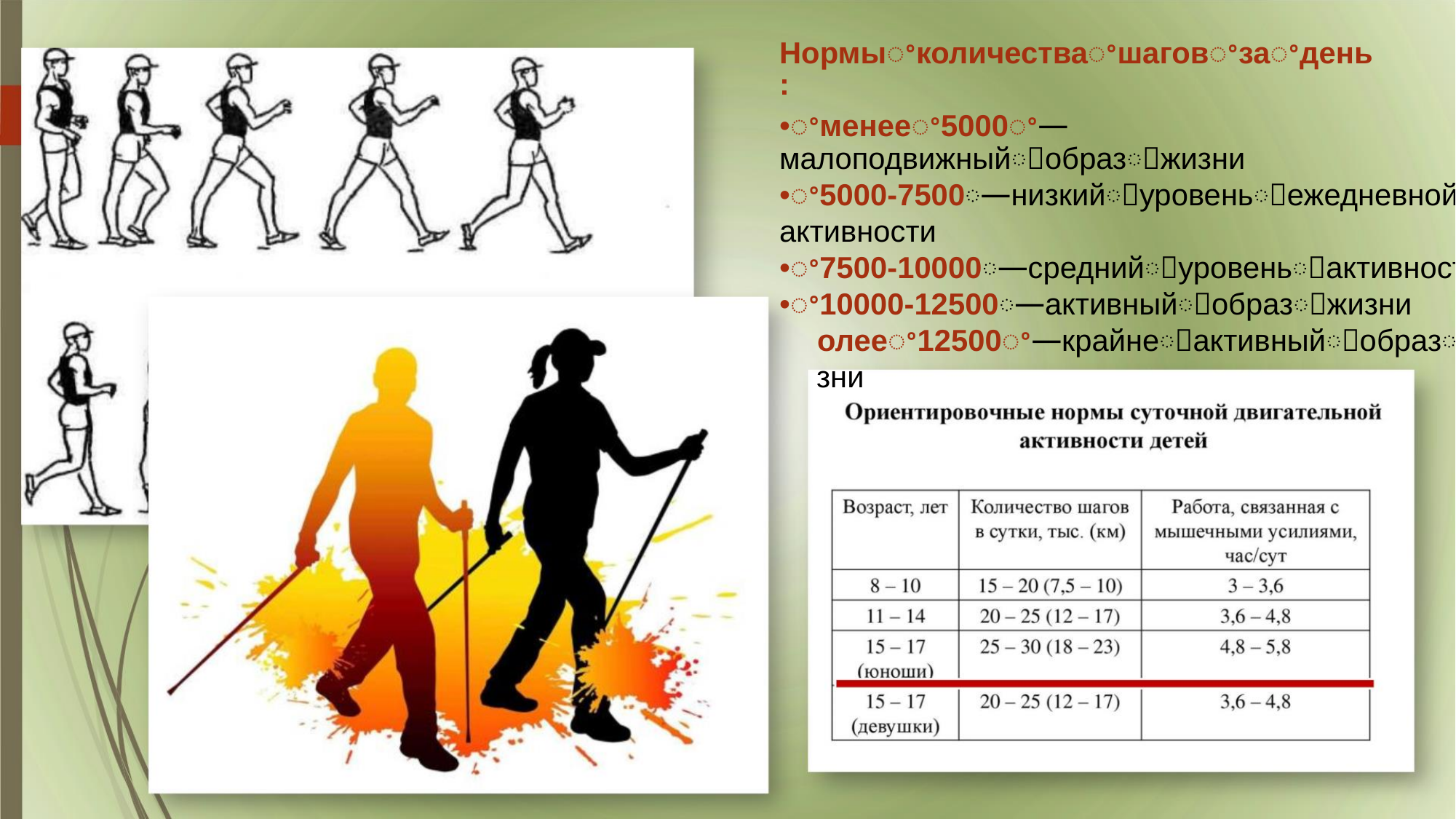

Нормыꢀколичестваꢀшаговꢀзаꢀдень:
•ꢀменееꢀ5000ꢀ—ꢀмалоподвижныйꢀобразꢀжизни
•ꢀ5000-7500ꢀ—ꢀнизкийꢀуровеньꢀежедневнойꢀꢀ
активности
•ꢀ7500-10000ꢀ—ꢀсреднийꢀуровеньꢀактивности
•ꢀ10000-12500ꢀ—ꢀактивныйꢀобразꢀжизни
олееꢀ12500ꢀ—ꢀкрайнеꢀактивныйꢀобразꢀ
зни